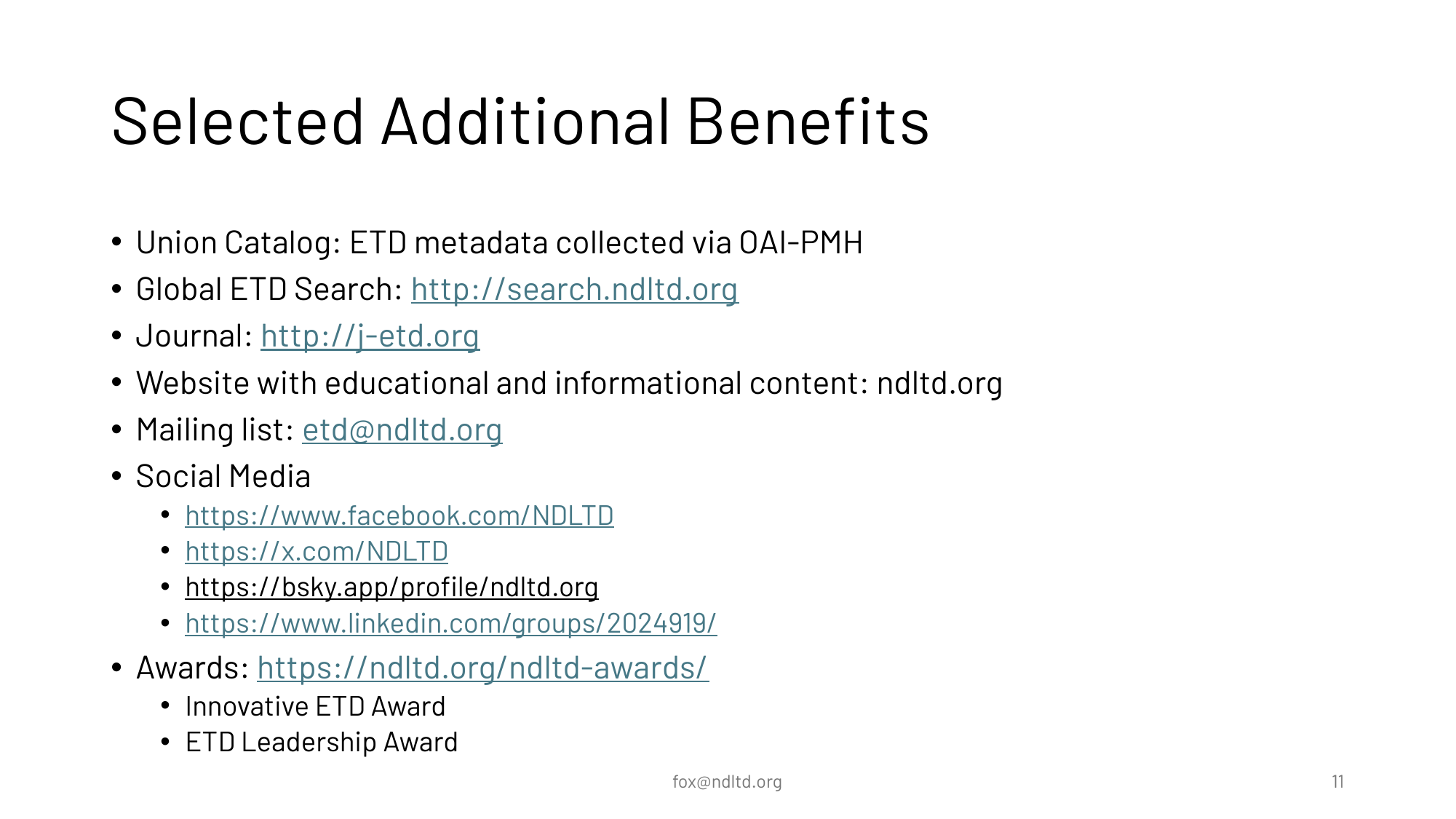

# Selected Additional Benefits
Union Catalog: ETD metadata collected via OAI-PMH
Global ETD Search: http://search.ndltd.org
Journal: http://j-etd.org
Website with educational and informational content: ndltd.org
Mailing list: etd@ndltd.org
Social Media
https://www.facebook.com/NDLTD
https://x.com/NDLTD
https://bsky.app/profile/ndltd.org
https://www.linkedin.com/groups/2024919/
Awards: https://ndltd.org/ndltd-awards/
Innovative ETD Award
ETD Leadership Award
fox@ndltd.org
11